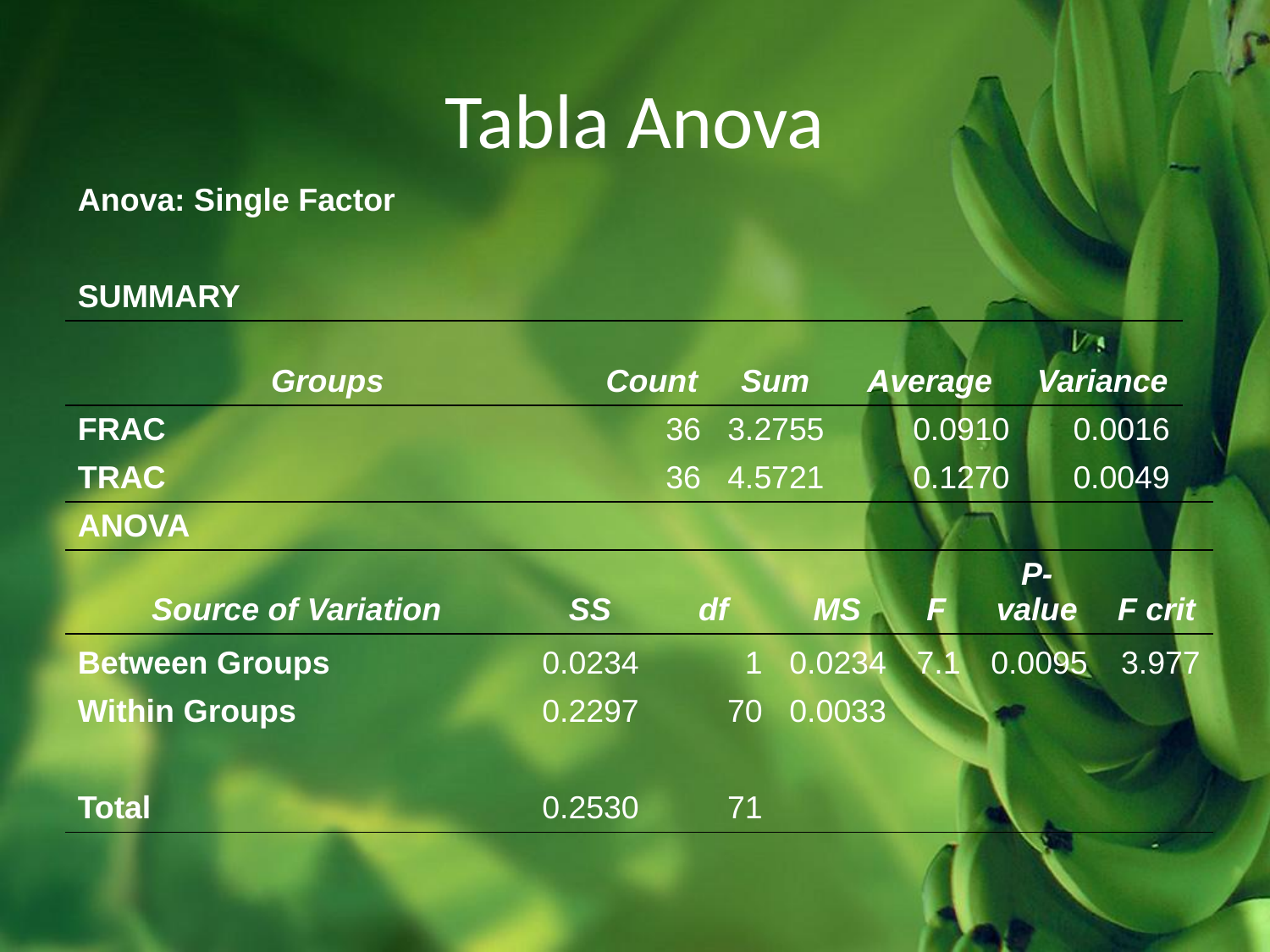

# Tabla Anova
| Anova: Single Factor |  |  |  |  |  |  |  |  |  |  |  |
| --- | --- | --- | --- | --- | --- | --- | --- | --- | --- | --- | --- |
|  |  |  |  |  |  |  |  |  |  |  |  |
| SUMMARY |  |  |  |  |  |  |  |  |  |  |  |
| Groups |  | Count |  | Sum |  | Average |  |  | Variance |  |  |
| FRAC |  | 36 |  | 3.2755 |  | 0.0910 |  |  | 0.0016 |  |  |
| TRAC |  | 36 |  | 4.5721 |  | 0.1270 |  |  | 0.0049 |  |  |
| ANOVA |  |  |  |  |  |  |  |  |  |  |  |
| Source of Variation | SS |  | df |  | MS |  | F | P-value |  | F crit |  |
| Between Groups | 0.0234 |  | 1 |  | 0.0234 |  | 7.1 | 0.0095 |  | 3.977 |  |
| Within Groups | 0.2297 |  | 70 |  | 0.0033 |  |  |  |  |  |  |
|  |  |  |  |  |  |  |  |  |  |  |  |
| Total | 0.2530 |  | 71 |  |  |  |  |  |  |  |  |